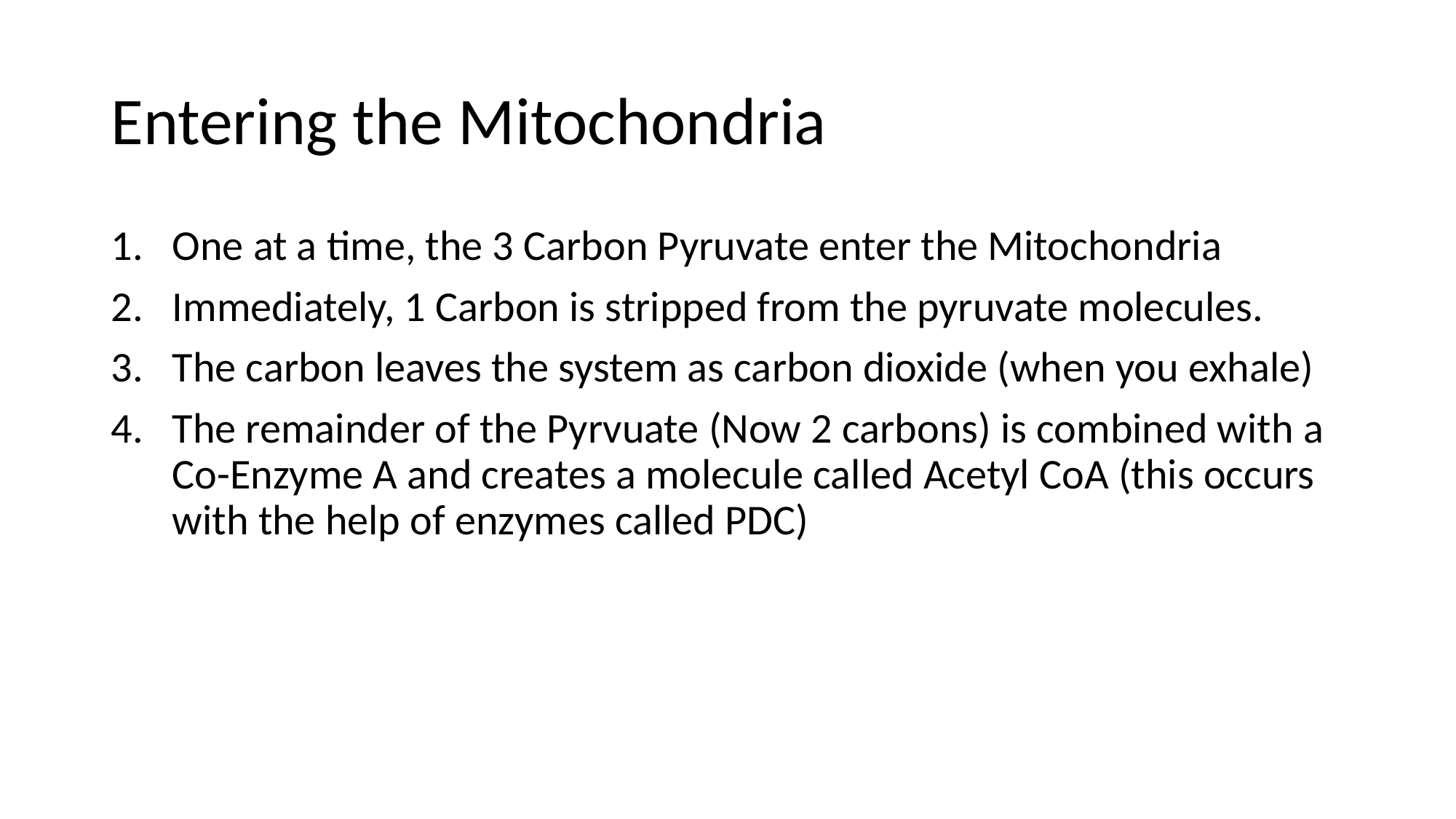

# Entering the Mitochondria
One at a time, the 3 Carbon Pyruvate enter the Mitochondria
Immediately, 1 Carbon is stripped from the pyruvate molecules.
The carbon leaves the system as carbon dioxide (when you exhale)
The remainder of the Pyrvuate (Now 2 carbons) is combined with a Co-Enzyme A and creates a molecule called Acetyl CoA (this occurs with the help of enzymes called PDC)